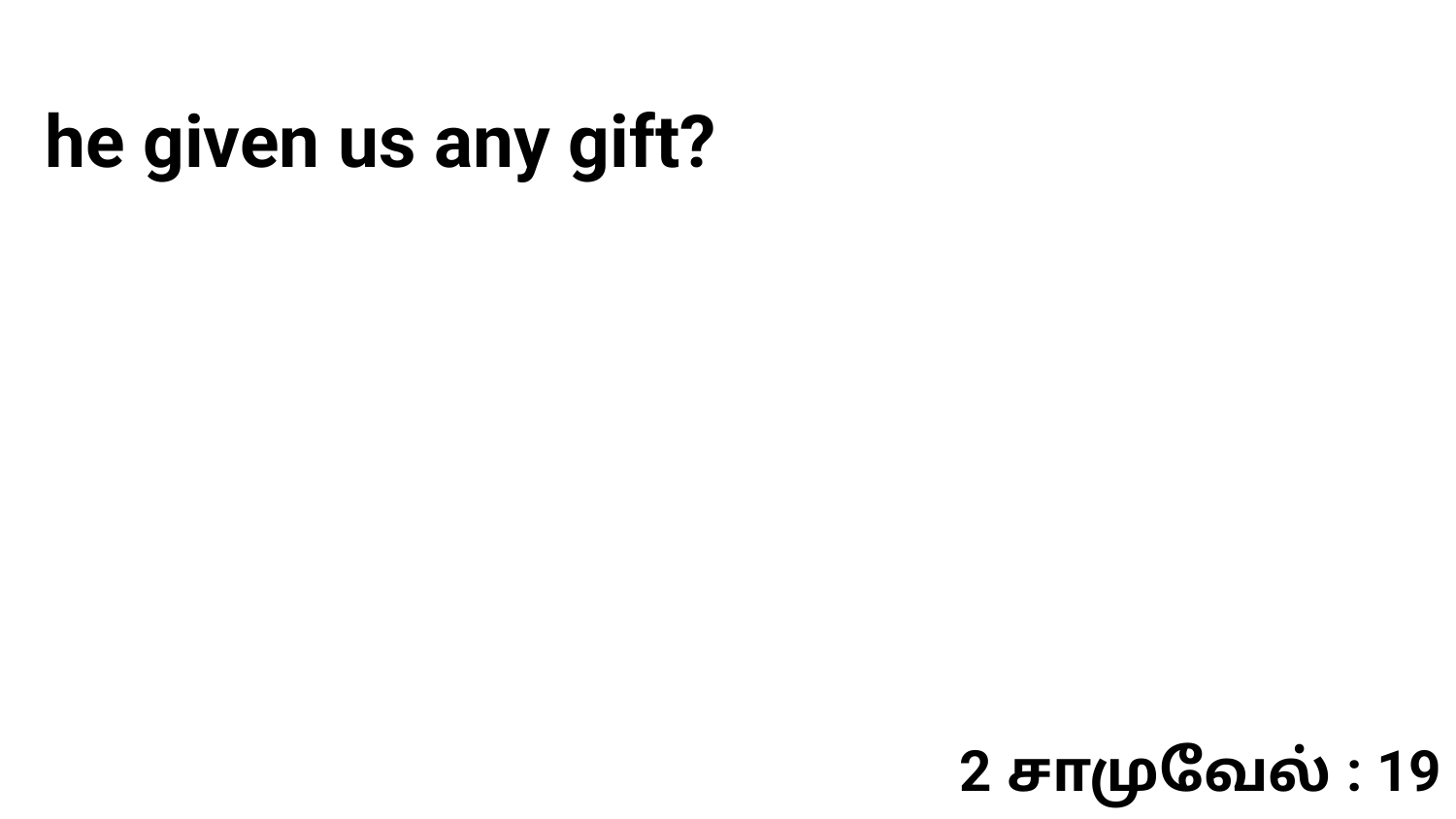

he given us any gift?
2 சாமுவேல் : 19